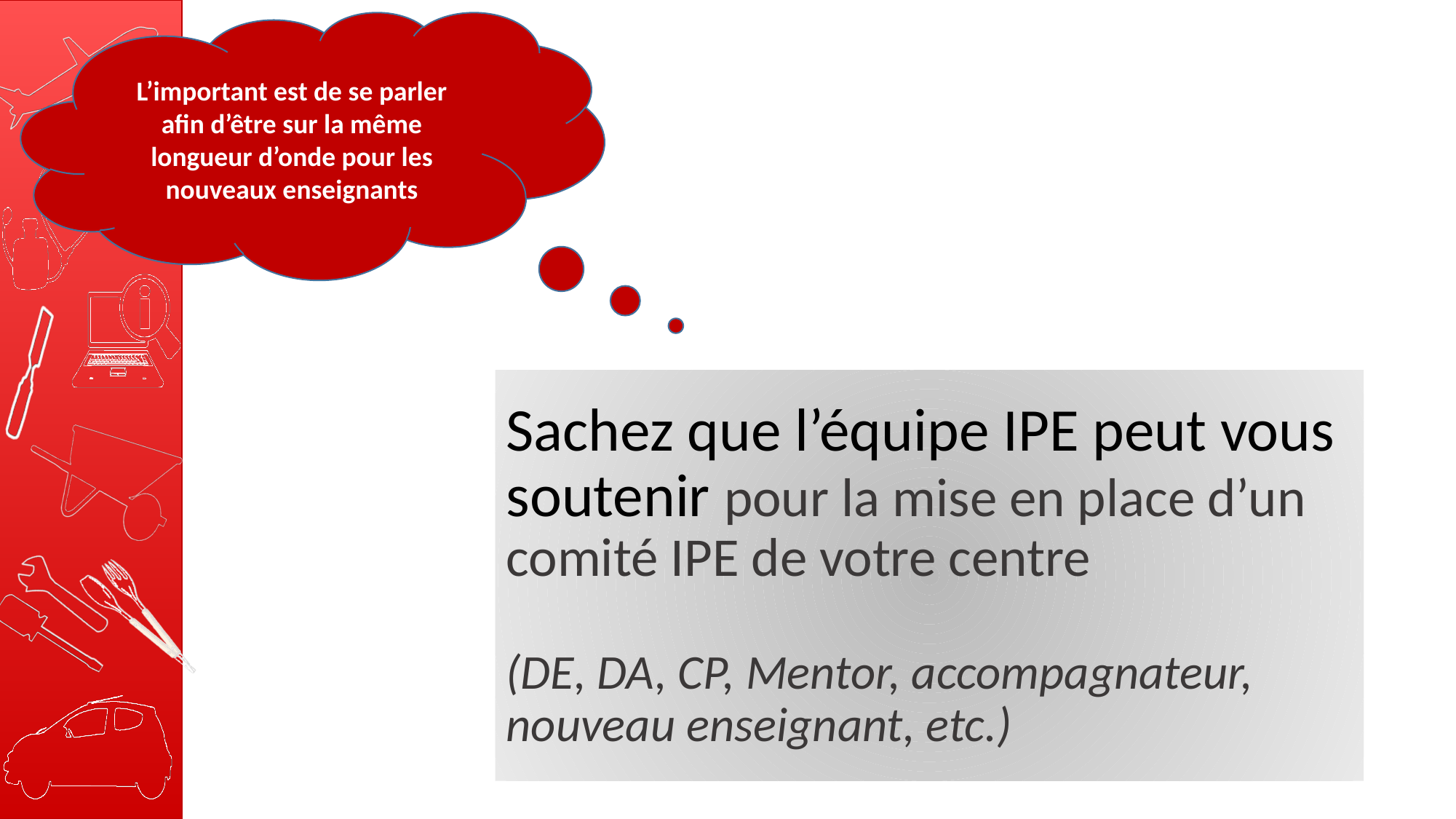

L’important est de se parler afin d’être sur la même longueur d’onde pour les nouveaux enseignants
# Sachez que l’équipe IPE peut vous soutenir pour la mise en place d’un comité IPE de votre centre (DE, DA, CP, Mentor, accompagnateur, nouveau enseignant, etc.)